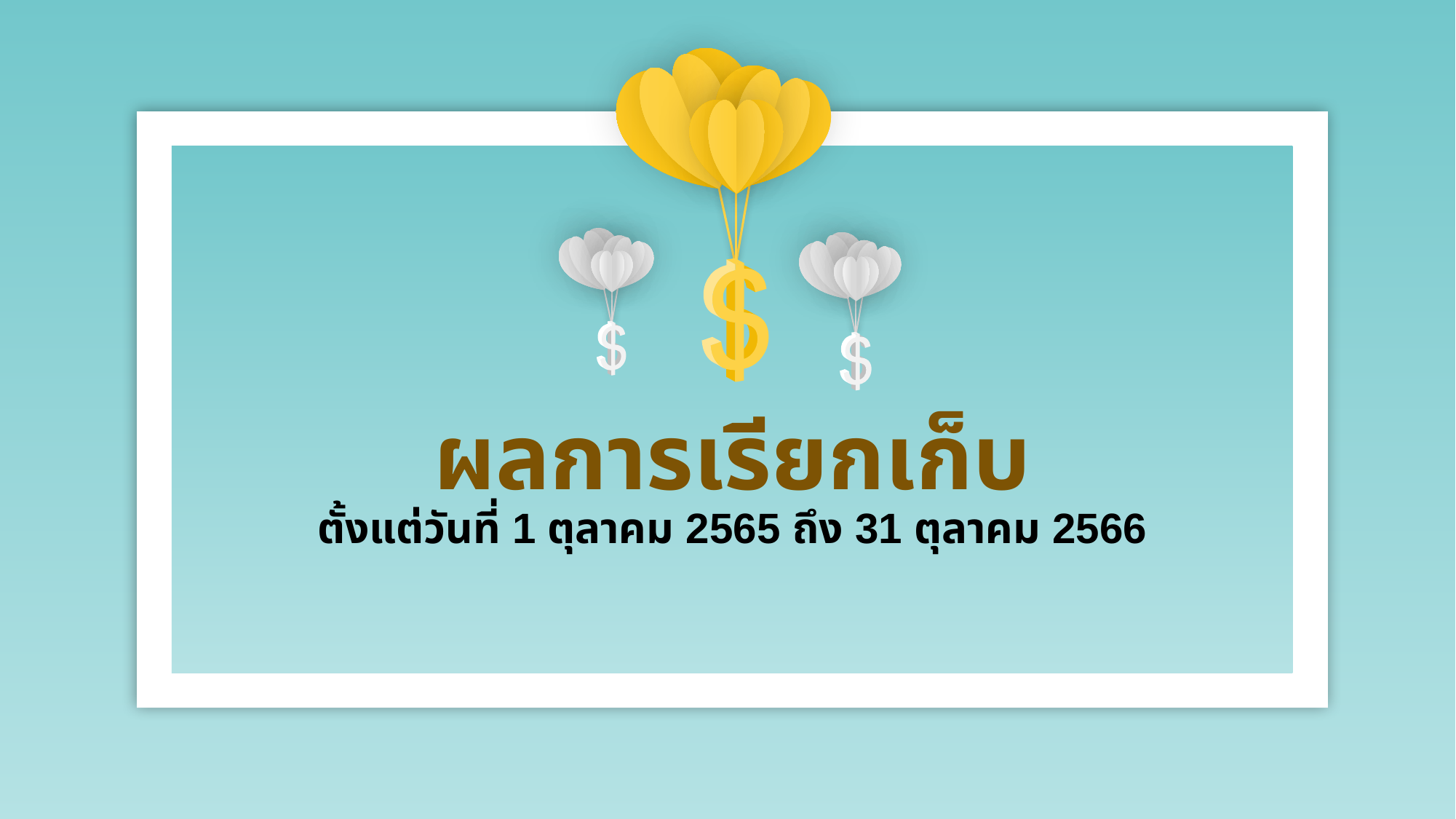

ผลการเรียกเก็บ
ตั้งแต่วันที่ 1 ตุลาคม 2565 ถึง 31 ตุลาคม 2566